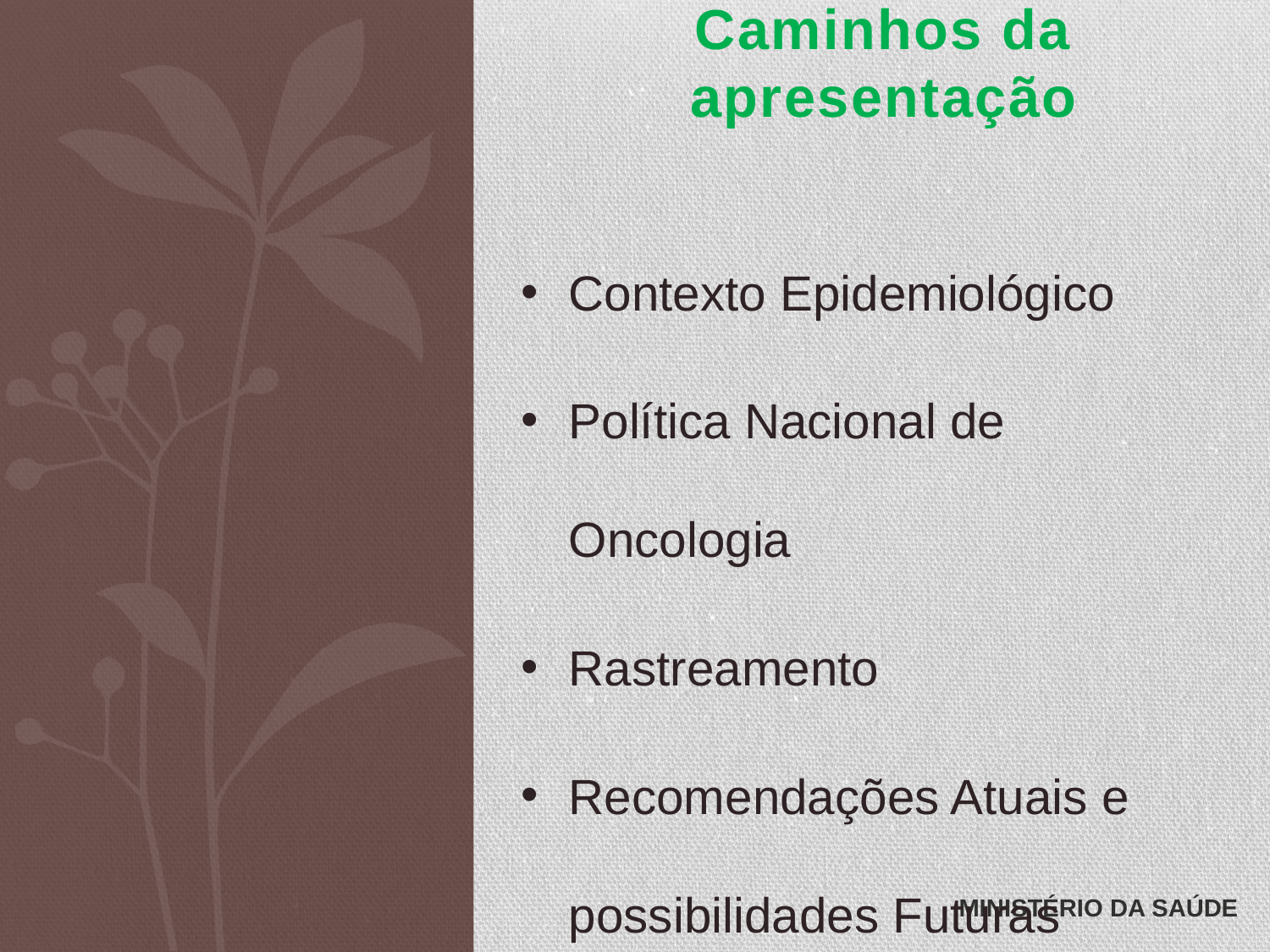

Caminhos da apresentação

Contexto Epidemiológico
Política Nacional de Oncologia
Rastreamento
Recomendações Atuais e possibilidades Futuras
MINISTÉRIO DA SAÚDE